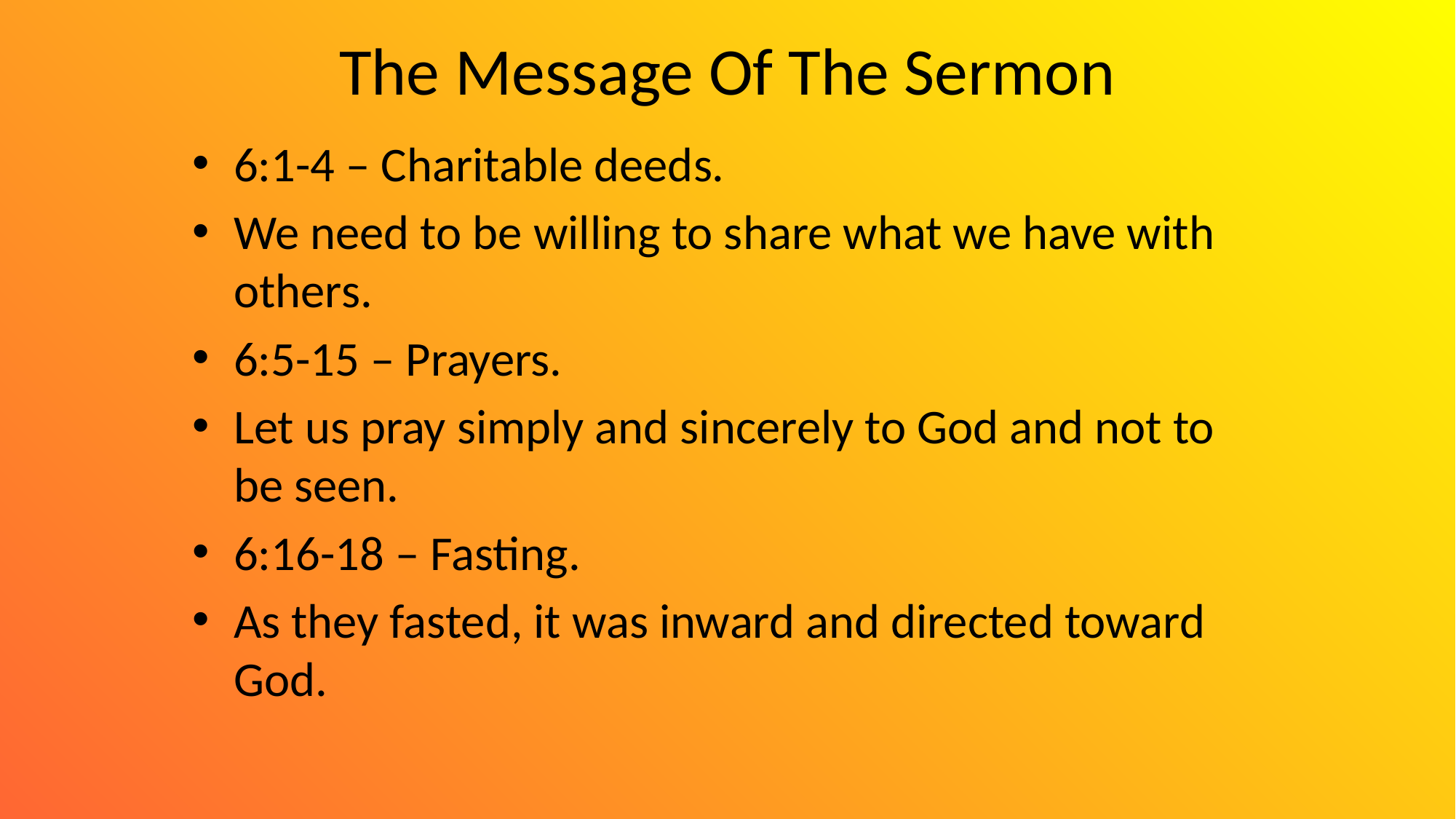

# The Message Of The Sermon
6:1-4 – Charitable deeds.
We need to be willing to share what we have with others.
6:5-15 – Prayers.
Let us pray simply and sincerely to God and not to be seen.
6:16-18 – Fasting.
As they fasted, it was inward and directed toward God.